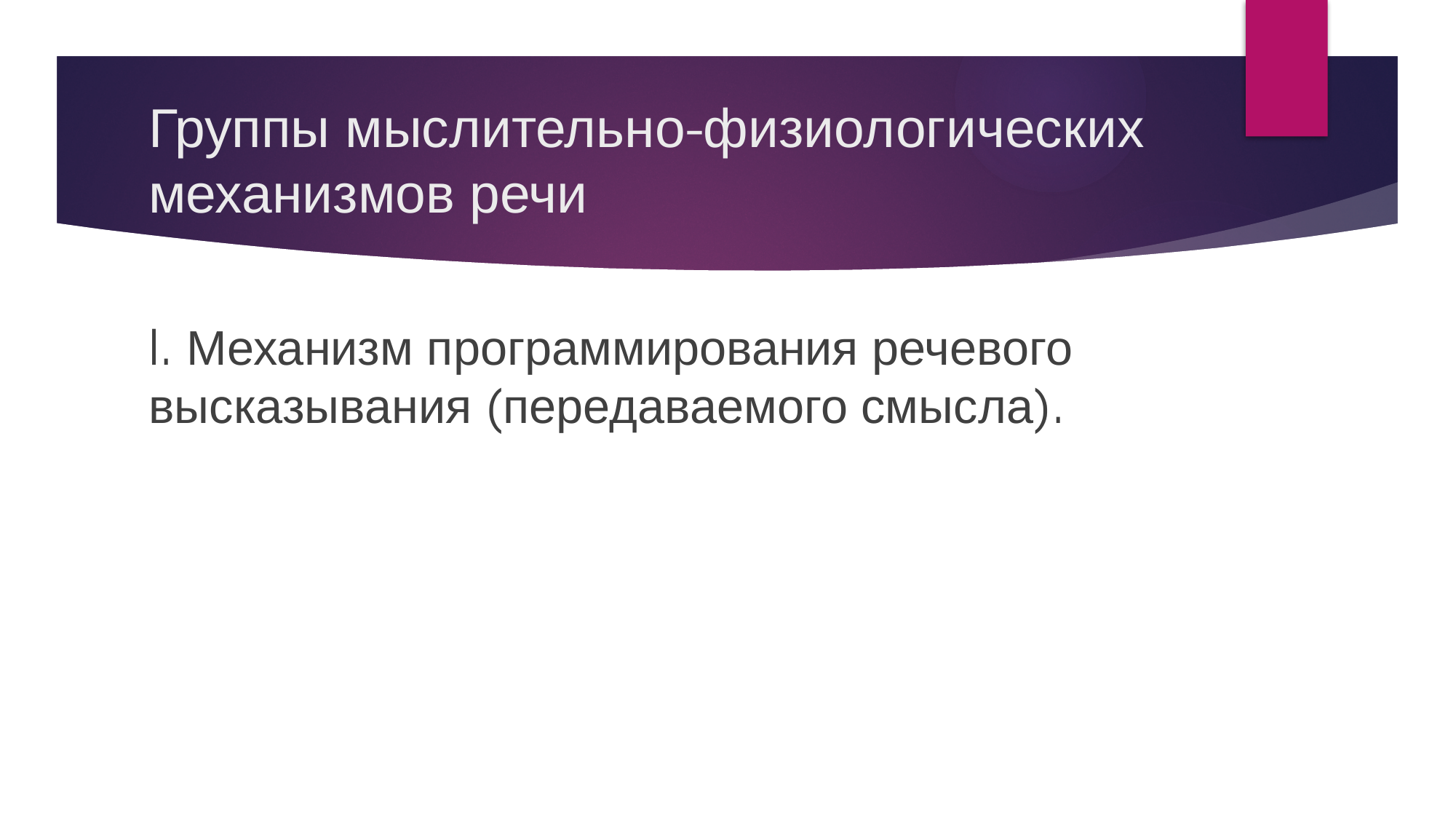

# Группы мыслительно-физиологических механизмов речи
I. Механизм программирования речевого высказывания (передаваемого смысла).